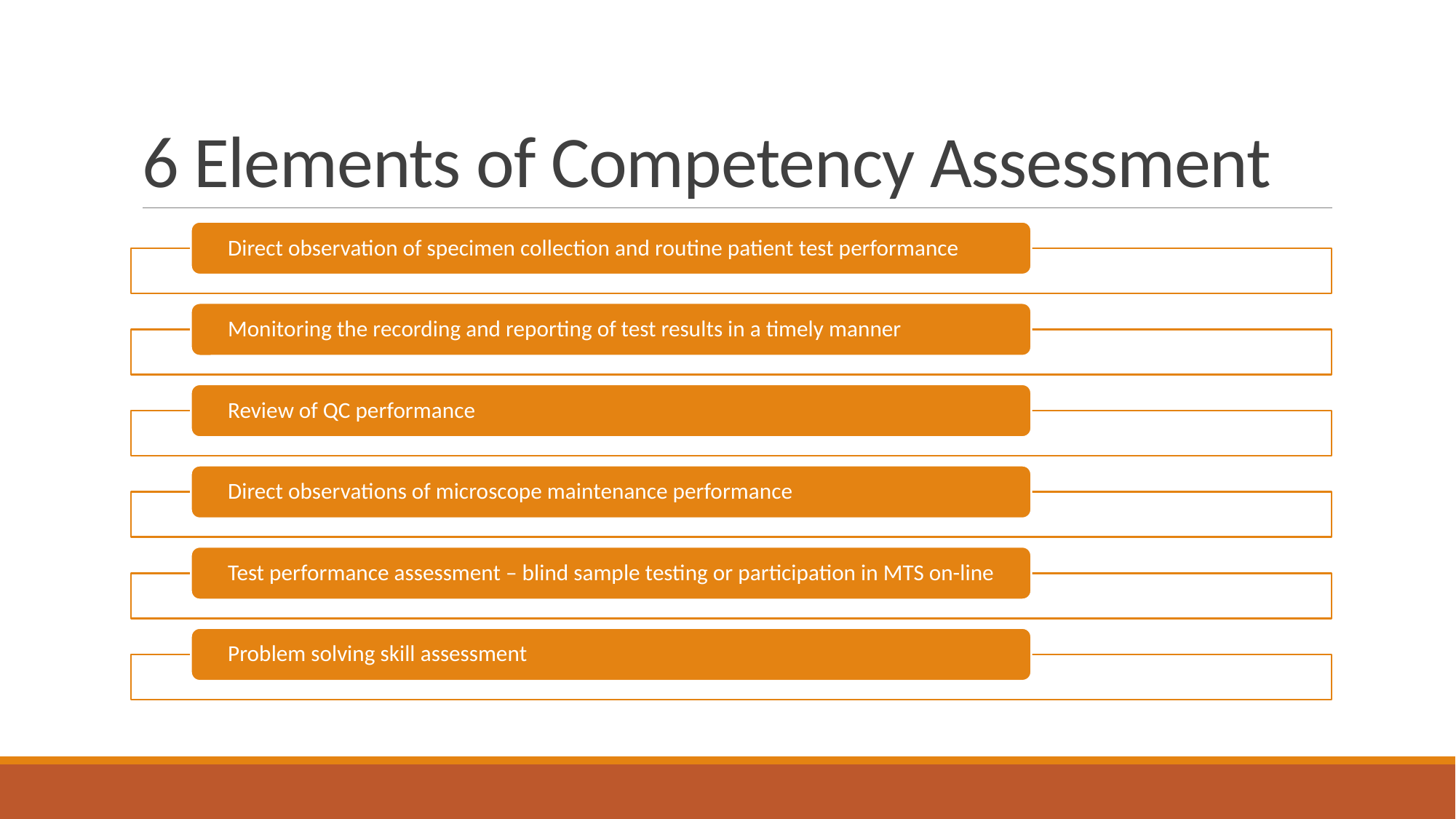

# 6 Elements of Competency Assessment
Direct observation of specimen collection and routine patient test performance
Monitoring the recording and reporting of test results in a timely manner
Review of QC performance
Direct observations of microscope maintenance performance
Test performance assessment – blind sample testing or participation in MTS on-line
Problem solving skill assessment